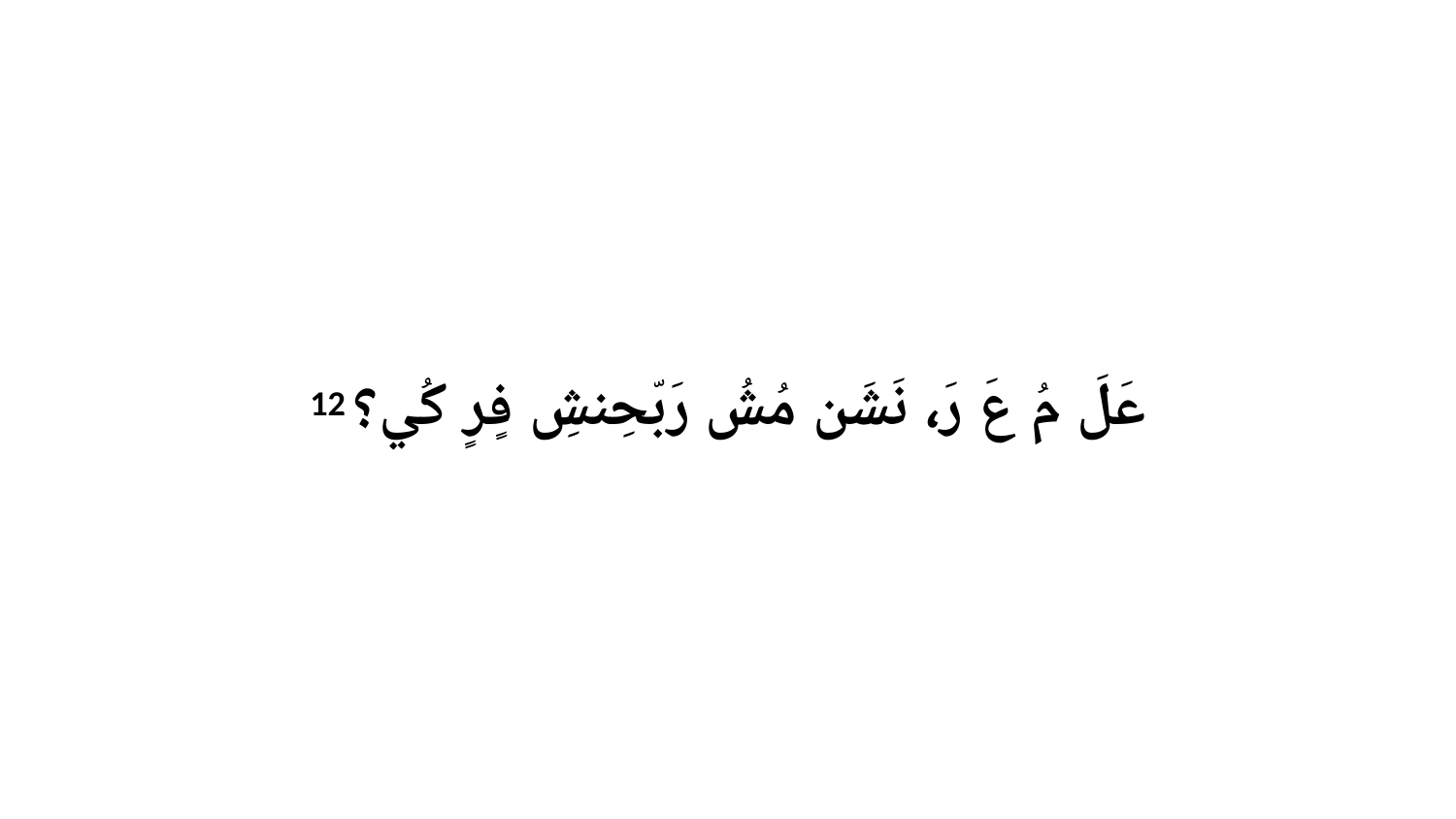

12 عَلَ مُ عَ رَ، نَشَن مُشُ رَبّحِنشِ فٍرٍ كُي؟